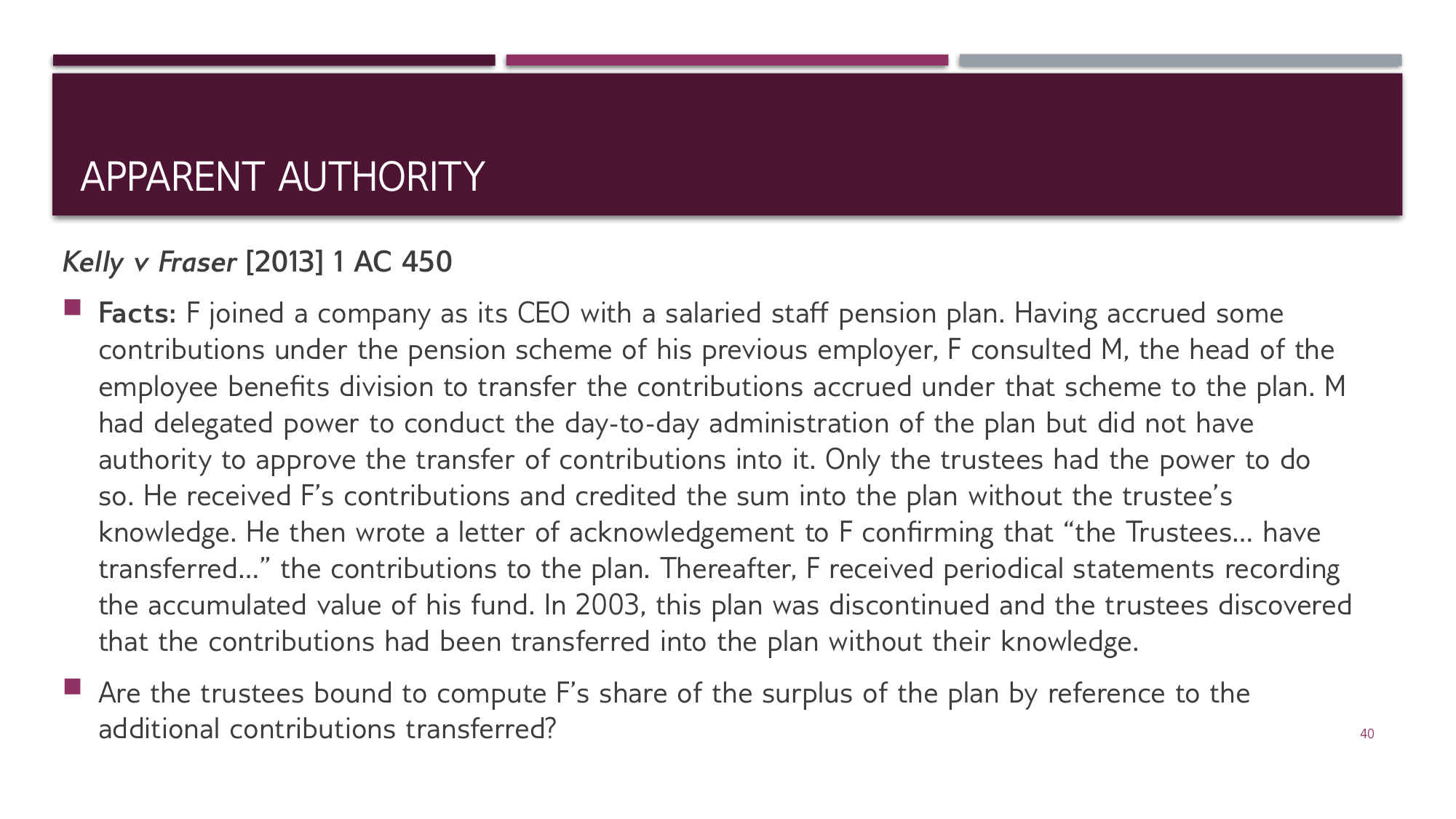

# apparent authority
Kelly v Fraser [2013] 1 AC 450
Facts: F joined a company as its CEO with a salaried staff pension plan. Having accrued some contributions under the pension scheme of his previous employer, F consulted M, the head of the employee benefits division to transfer the contributions accrued under that scheme to the plan. M had delegated power to conduct the day-to-day administration of the plan but did not have authority to approve the transfer of contributions into it. Only the trustees had the power to do so. He received F’s contributions and credited the sum into the plan without the trustee’s knowledge. He then wrote a letter of acknowledgement to F confirming that “the Trustees… have transferred…” the contributions to the plan. Thereafter, F received periodical statements recording the accumulated value of his fund. In 2003, this plan was discontinued and the trustees discovered that the contributions had been transferred into the plan without their knowledge.
Are the trustees bound to compute F’s share of the surplus of the plan by reference to the additional contributions transferred?

40